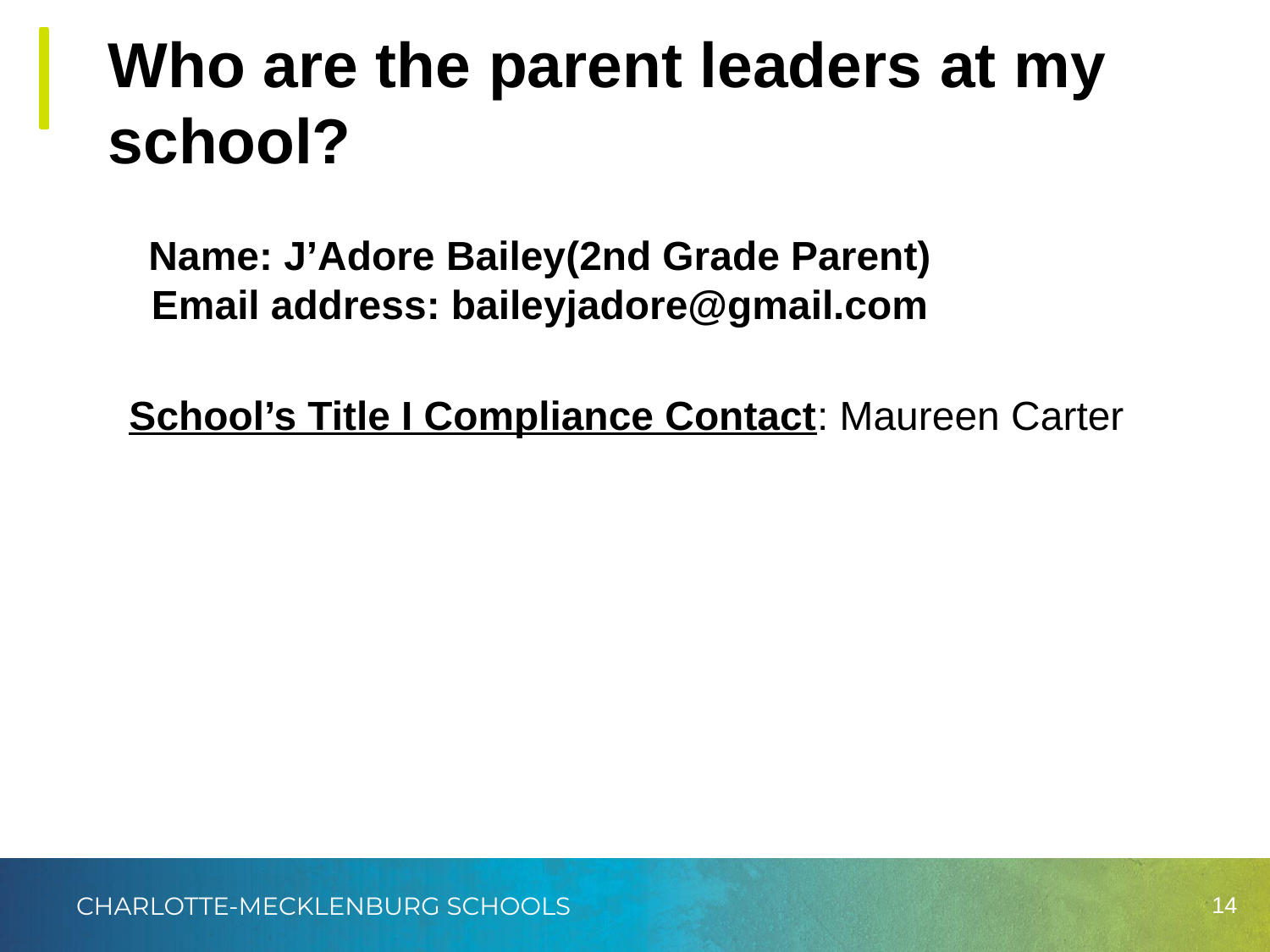

# Who are the parent leaders at my school?

  Name: J’Adore Bailey(2nd Grade Parent)
  Email address: baileyjadore@gmail.com

School’s Title I Compliance Contact: Maureen Carter

14